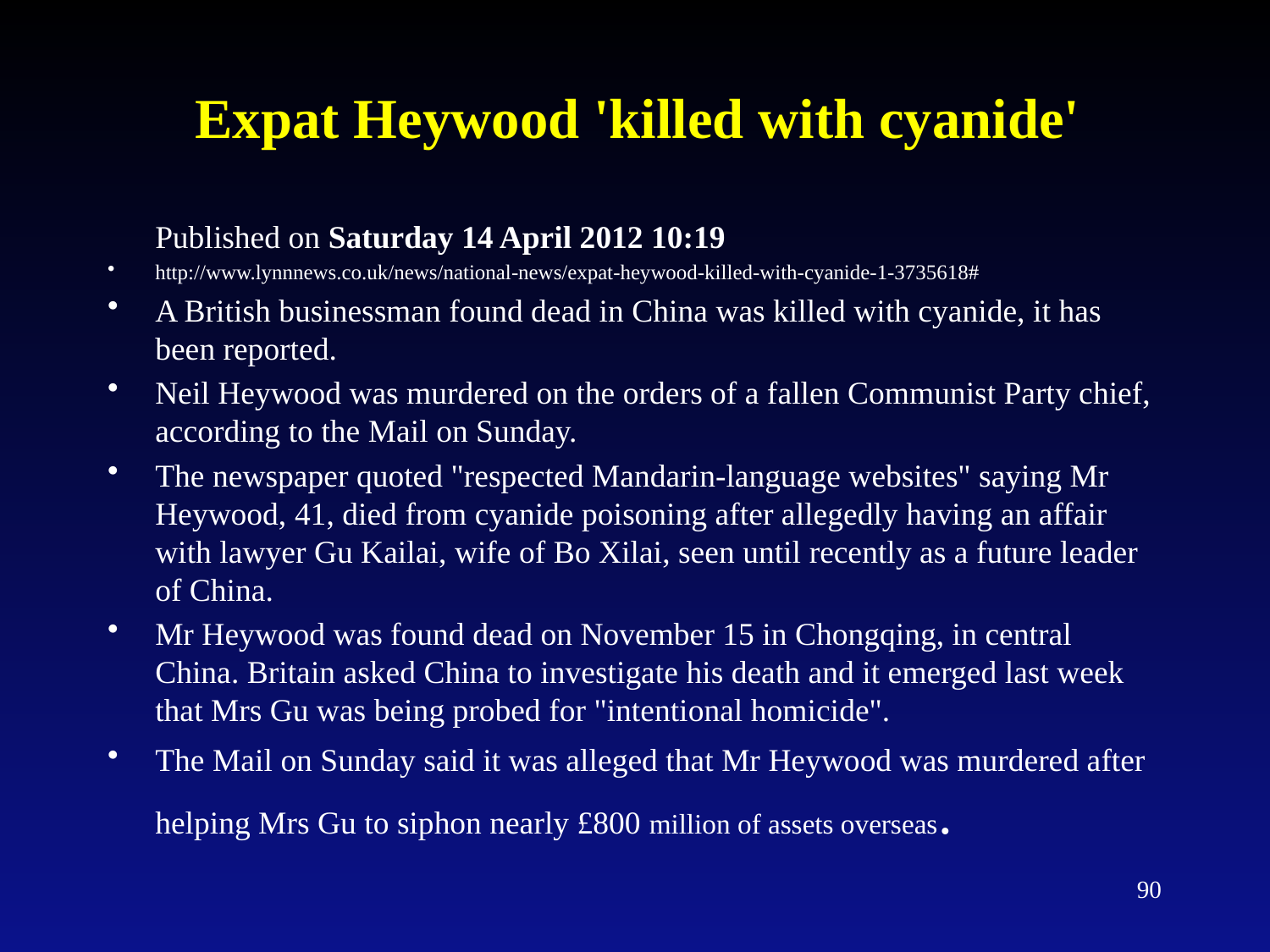

# Expat Heywood 'killed with cyanide'
Published on Saturday 14 April 2012 10:19
http://www.lynnnews.co.uk/news/national-news/expat-heywood-killed-with-cyanide-1-3735618#
A British businessman found dead in China was killed with cyanide, it has been reported.
Neil Heywood was murdered on the orders of a fallen Communist Party chief, according to the Mail on Sunday.
The newspaper quoted "respected Mandarin-language websites" saying Mr Heywood, 41, died from cyanide poisoning after allegedly having an affair with lawyer Gu Kailai, wife of Bo Xilai, seen until recently as a future leader of China.
Mr Heywood was found dead on November 15 in Chongqing, in central China. Britain asked China to investigate his death and it emerged last week that Mrs Gu was being probed for "intentional homicide".
The Mail on Sunday said it was alleged that Mr Heywood was murdered after helping Mrs Gu to siphon nearly £800 million of assets overseas.

90